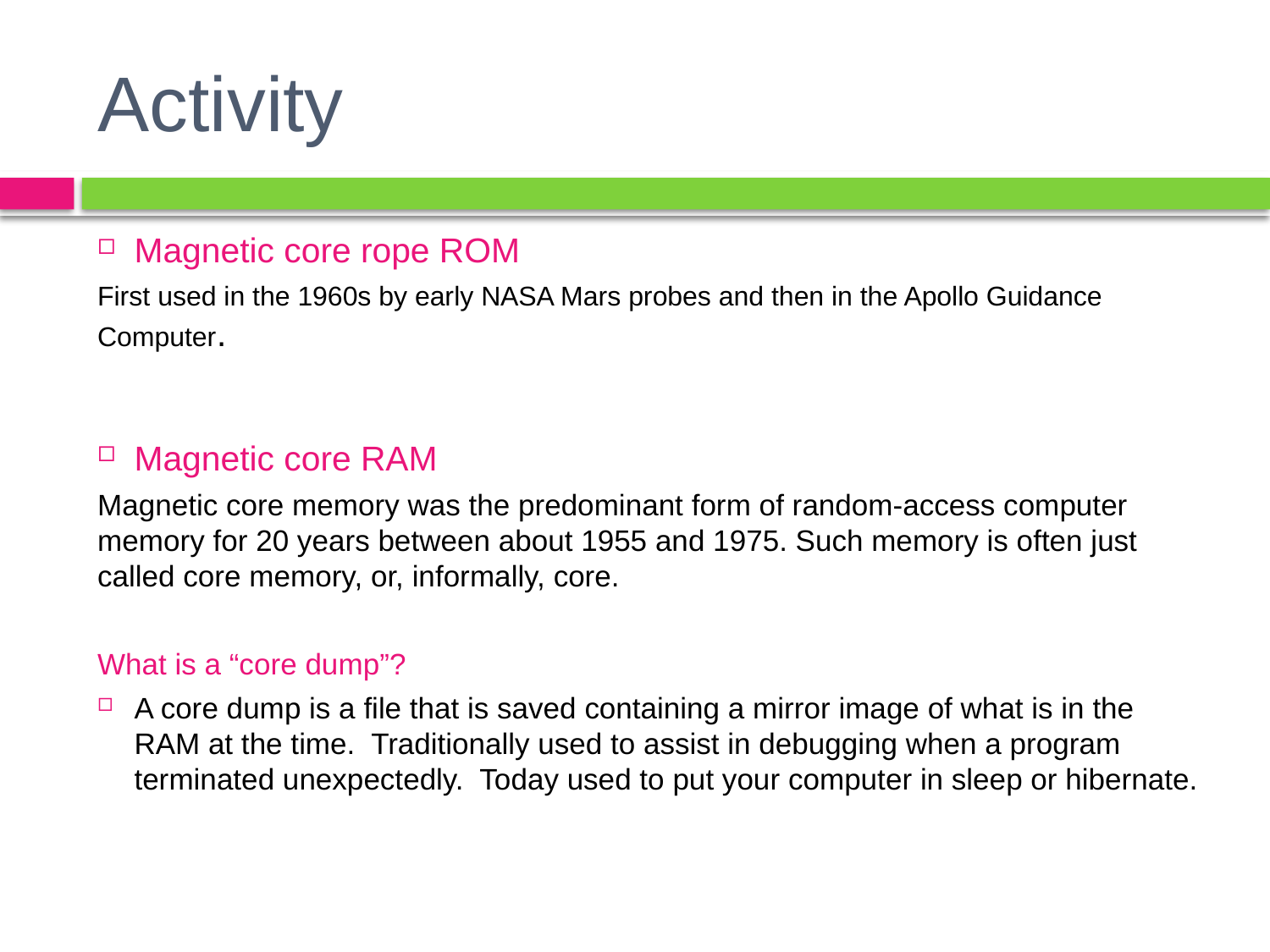

# Activity
Magnetic core rope ROM
First used in the 1960s by early NASA Mars probes and then in the Apollo Guidance Computer.

Magnetic core RAM
Magnetic core memory was the predominant form of random-access computer memory for 20 years between about 1955 and 1975. Such memory is often just called core memory, or, informally, core.

What is a “core dump”?
A core dump is a file that is saved containing a mirror image of what is in the RAM at the time.  Traditionally used to assist in debugging when a program terminated unexpectedly.  Today used to put your computer in sleep or hibernate.